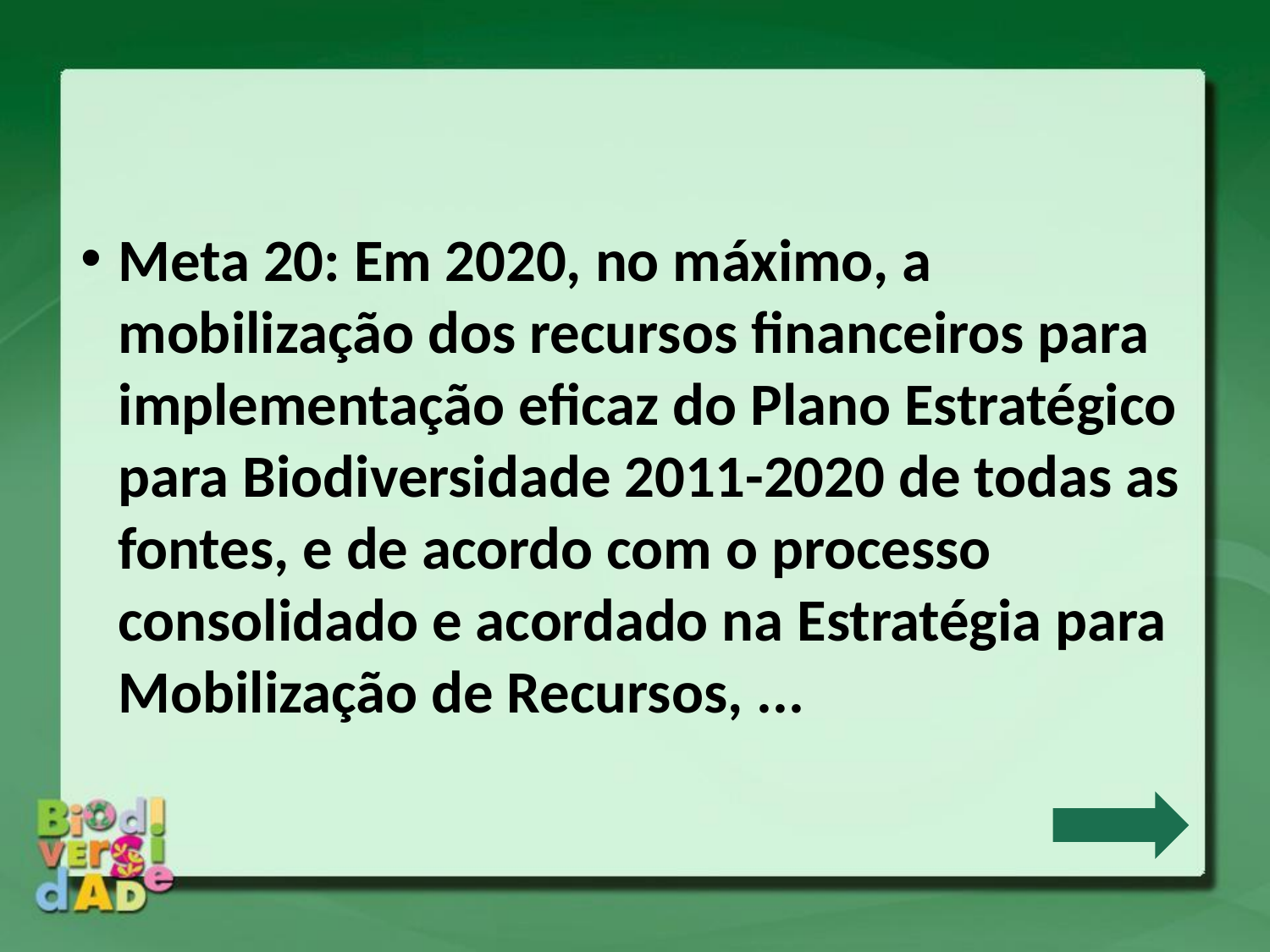

Meta 20: Em 2020, no máximo, a mobilização dos recursos financeiros para implementação eficaz do Plano Estratégico para Biodiversidade 2011-2020 de todas as fontes, e de acordo com o processo consolidado e acordado na Estratégia para Mobilização de Recursos, ...